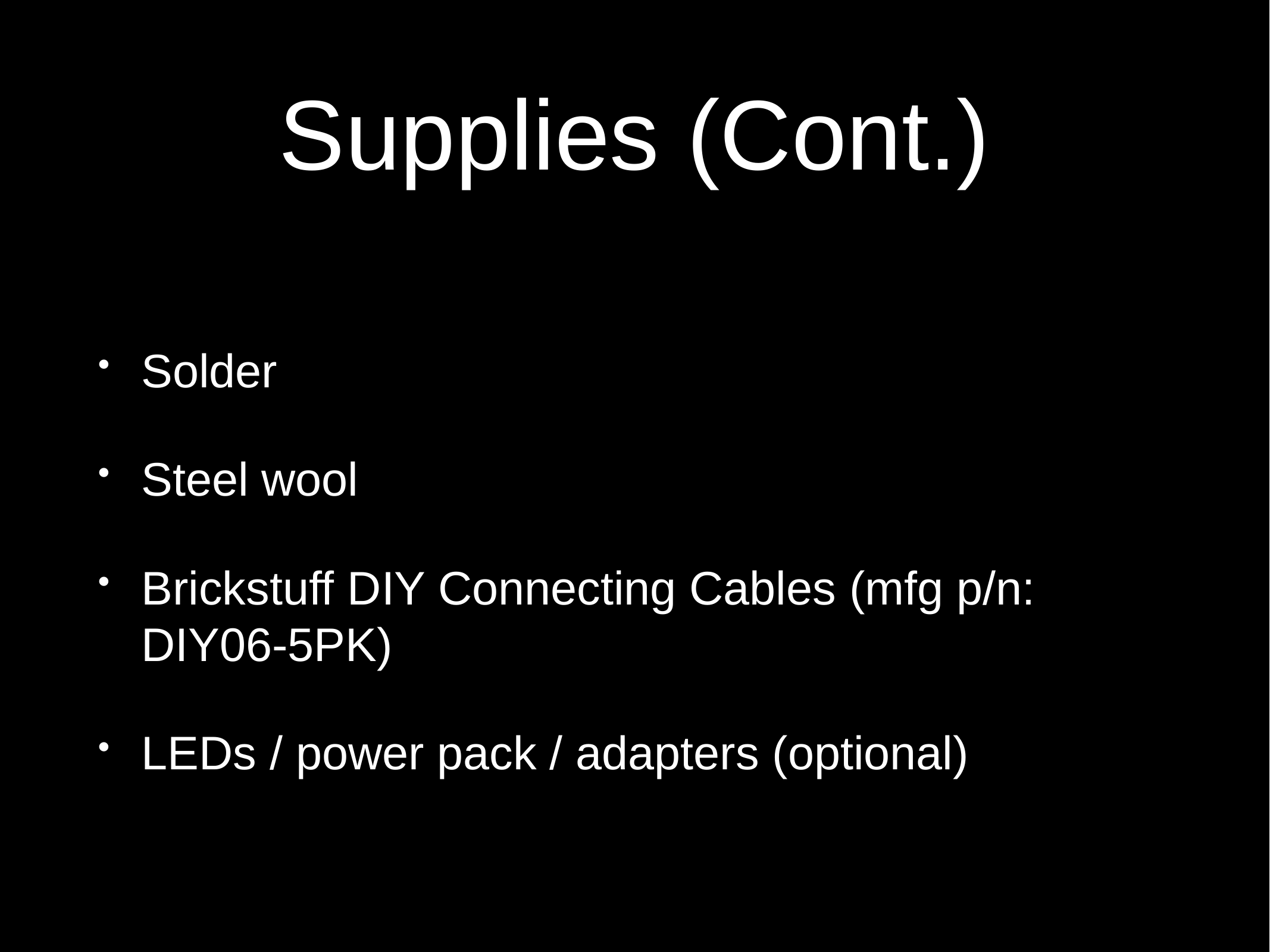

# Supplies (Cont.)
Solder
Steel wool
Brickstuff DIY Connecting Cables (mfg p/n: DIY06-5PK)
LEDs / power pack / adapters (optional)